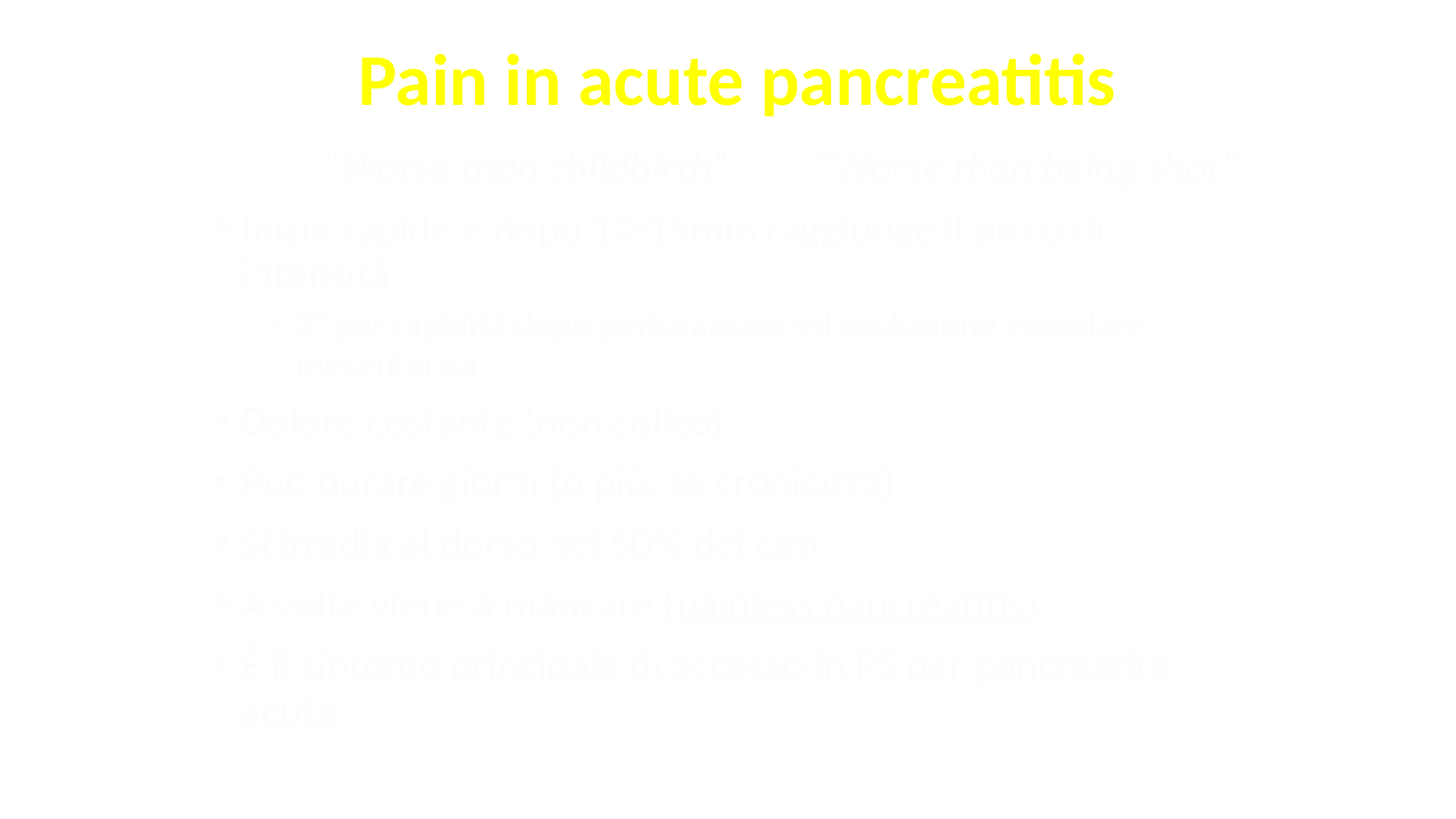

# Pain in acute pancreatitis
	“Worse than childbirth”         “Worse than being shot”
Inizio rapido e dopo 10-15min raggiunge il picco di intensità
3° per rapidità dopo perforazione ed occlusione vascolare mesenterica
Dolore costante (non colico)
Può durare giorni (o più, se cronicizza)
Si irradia al dorso nel 50% dei casi
A volte viene a mancare (painless pancreatitis)
È il sintomo principale di accesso in PS per pancreatite acuta